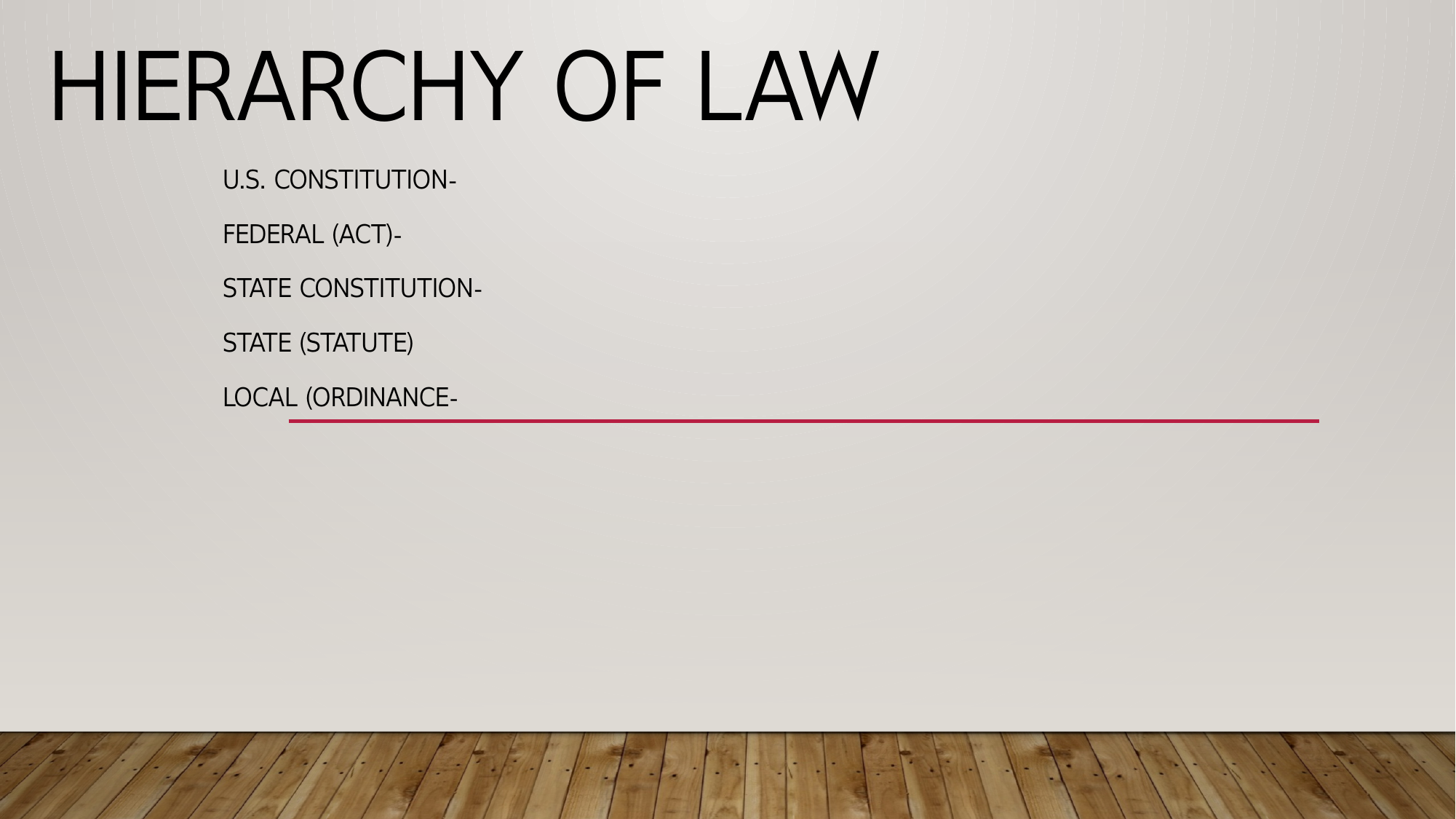

# Hierarchy of Law
U.S. Constitution-
Federal (ACT)-
State Constitution-
State (STATUTE)
Local (Ordinance-